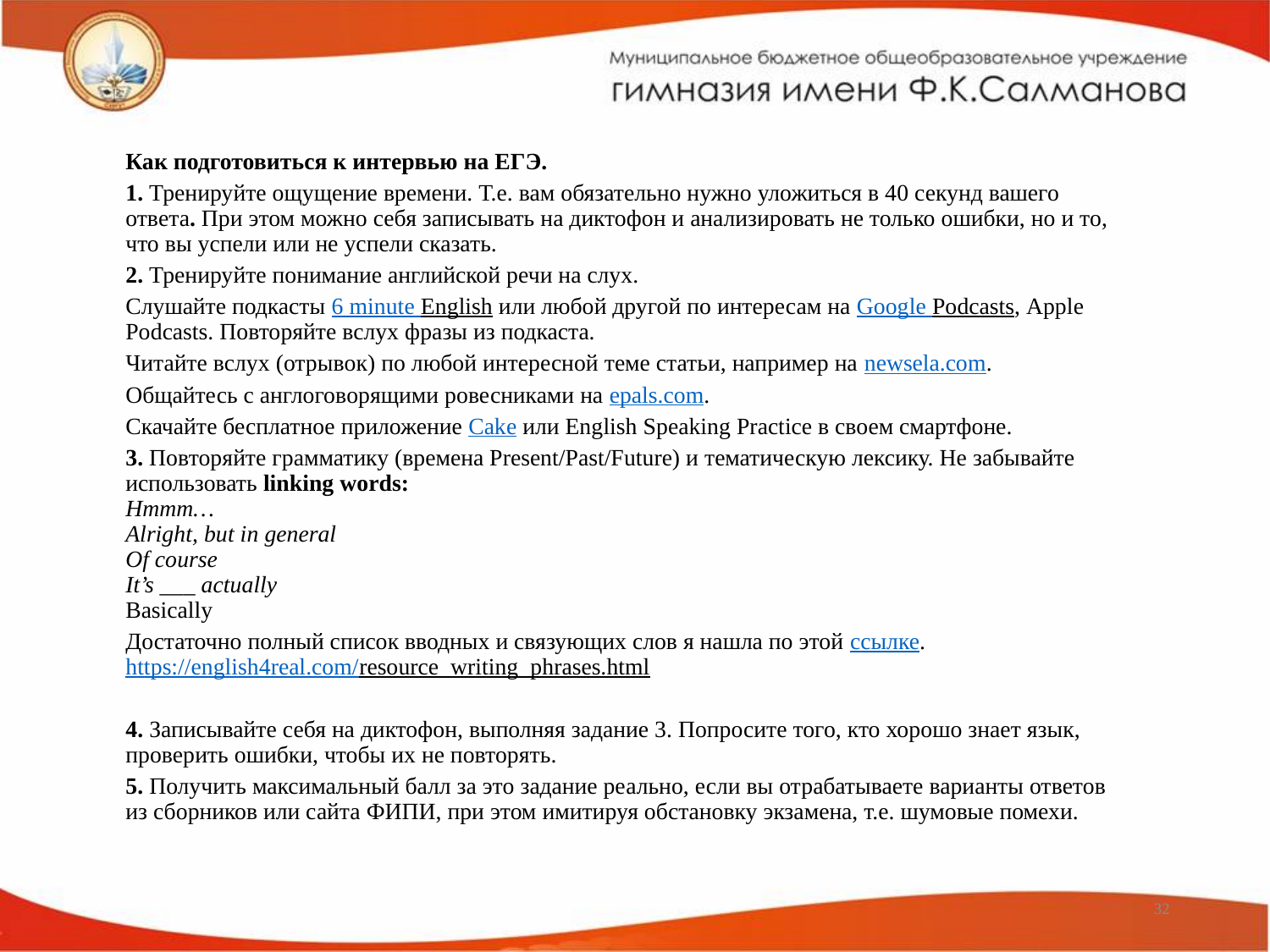

Как подготовиться к интервью на ЕГЭ.
1. Тренируйте ощущение времени. Т.е. вам обязательно нужно уложиться в 40 секунд вашего ответа. При этом можно себя записывать на диктофон и анализировать не только ошибки, но и то, что вы успели или не успели сказать.
2. Тренируйте понимание английской речи на слух.
Слушайте подкасты 6 minute English или любой другой по интересам на Google Podcasts, Apple Podcasts. Повторяйте вслух фразы из подкаста.
Читайте вслух (отрывок) по любой интересной теме статьи, например на newsela.com.
Общайтесь с англоговорящими ровесниками на epals.com.
Скачайте бесплатное приложение Cake или English Speaking Practice в своем смартфоне.
3. Повторяйте грамматику (времена Present/Past/Future) и тематическую лексику. Не забывайте использовать linking words:
Hmmm…
Alright, but in general
Of course
It’s ___ actually
Basically
Достаточно полный список вводных и связующих слов я нашла по этой ссылке. https://english4real.com/resource_writing_phrases.html

4. Записывайте себя на диктофон, выполняя задание 3. Попросите того, кто хорошо знает язык, проверить ошибки, чтобы их не повторять.
5. Получить максимальный балл за это задание реально, если вы отрабатываете варианты ответов из сборников или сайта ФИПИ, при этом имитируя обстановку экзамена, т.е. шумовые помехи.

32